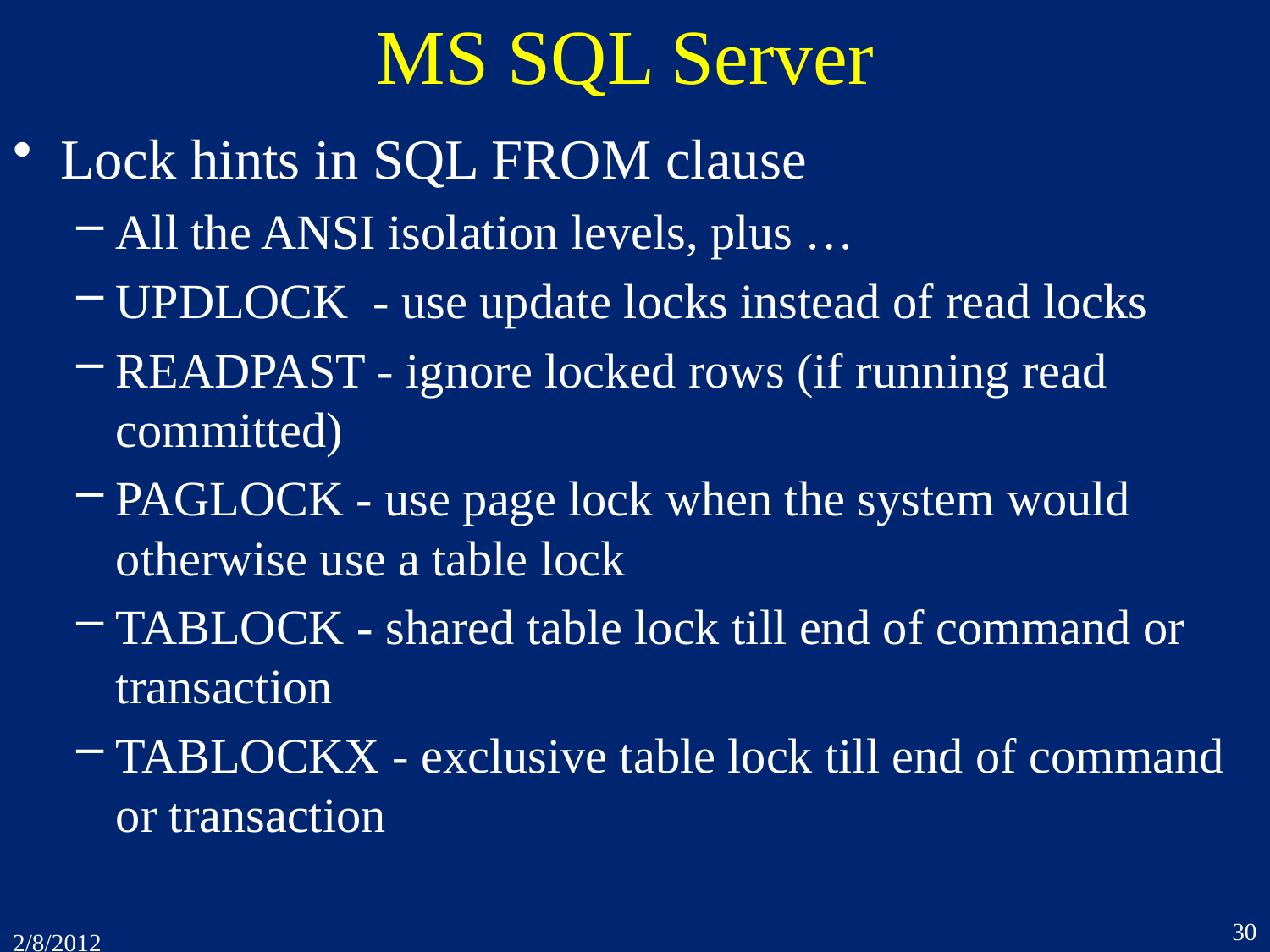

# MS SQL Server
Lock hints in SQL FROM clause
All the ANSI isolation levels, plus …
UPDLOCK  - use update locks instead of read locks
READPAST - ignore locked rows (if running read committed)
PAGLOCK - use page lock when the system would otherwise use a table lock
TABLOCK - shared table lock till end of command or transaction
TABLOCKX - exclusive table lock till end of command or transaction
30
2/8/2012